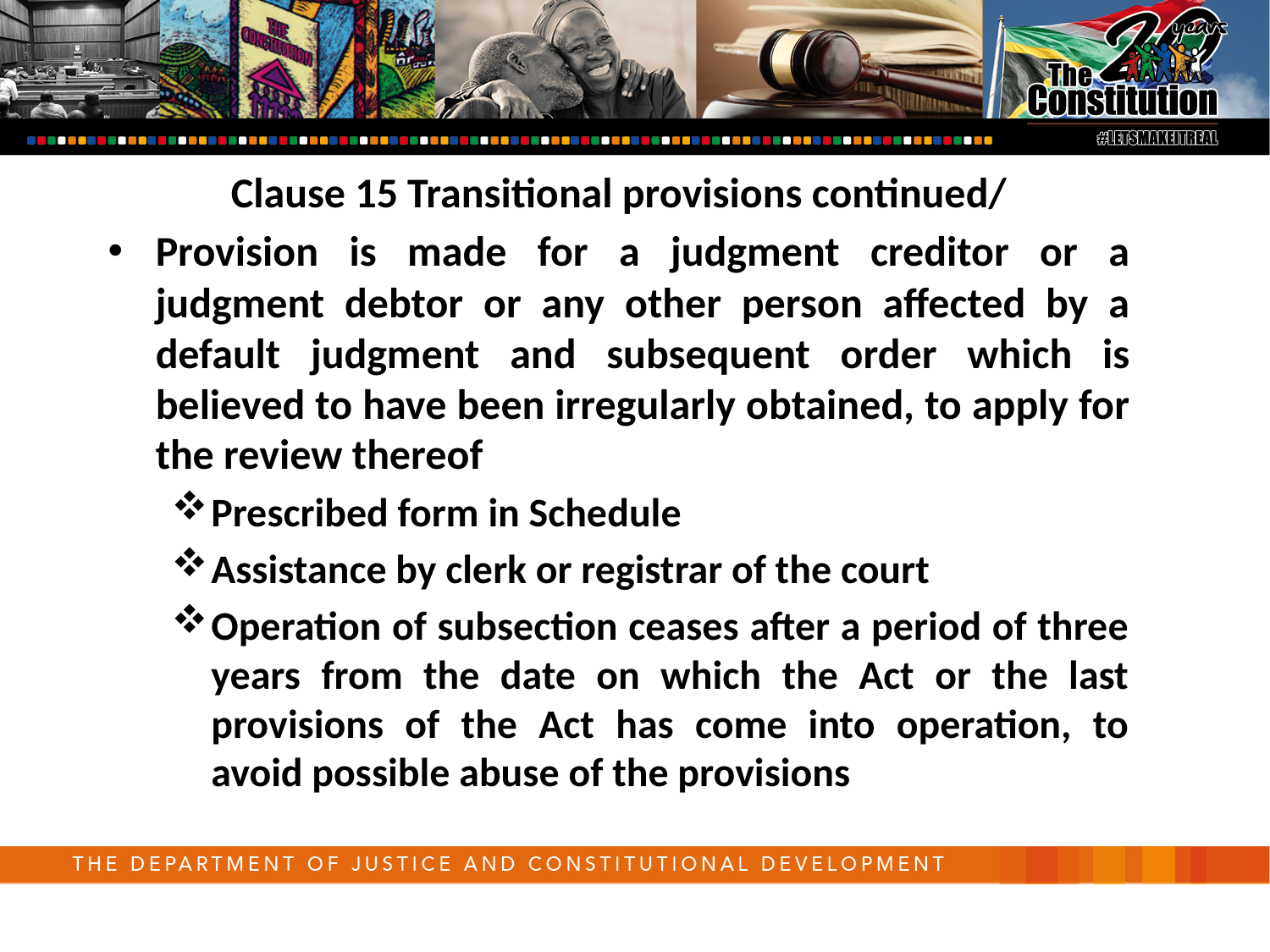

Clause 15 Transitional provisions continued/
Provision is made for a judgment creditor or a judgment debtor or any other person affected by a default judgment and subsequent order which is believed to have been irregularly obtained, to apply for the review thereof
Prescribed form in Schedule
Assistance by clerk or registrar of the court
Operation of subsection ceases after a period of three years from the date on which the Act or the last provisions of the Act has come into operation, to avoid possible abuse of the provisions